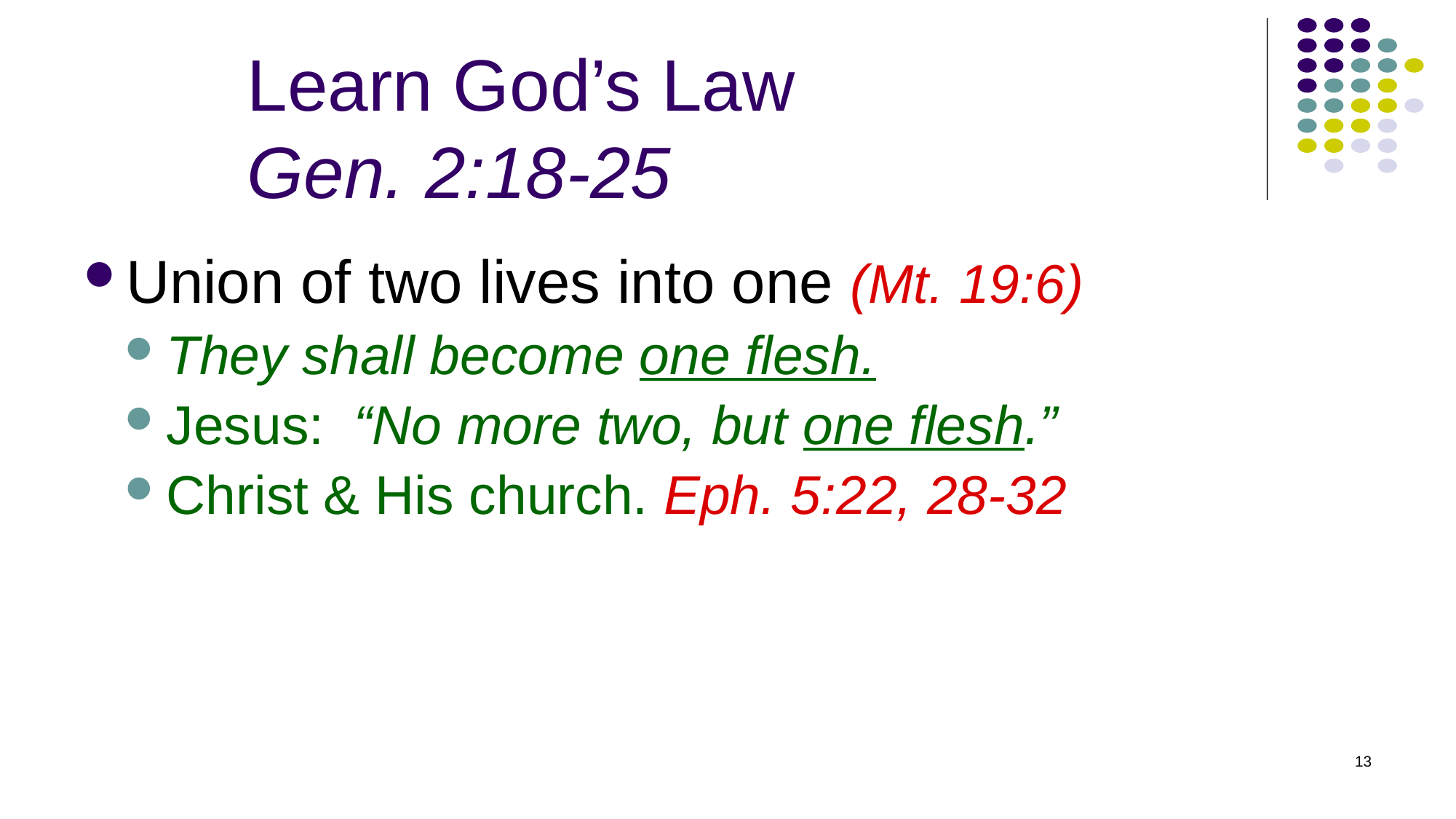

# Learn God’s Law Gen. 2:18-25
Union of two lives into one (Mt. 19:6)
They shall become one flesh.
Jesus:  “No more two, but one flesh.”
Christ & His church. Eph. 5:22, 28-32
13